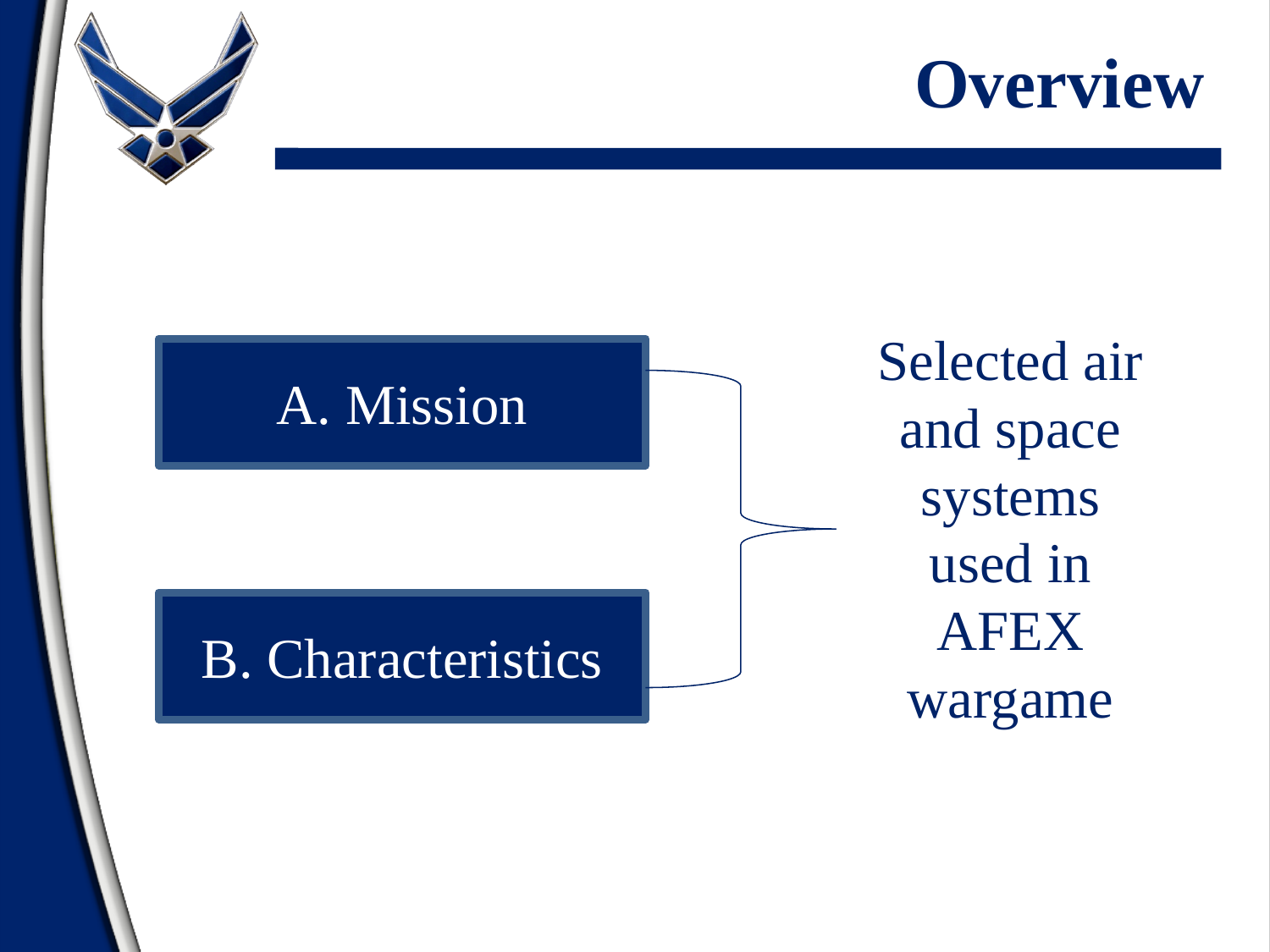

# Overview
Selected air and space systems used in AFEX wargame
A. Mission

B. Characteristics